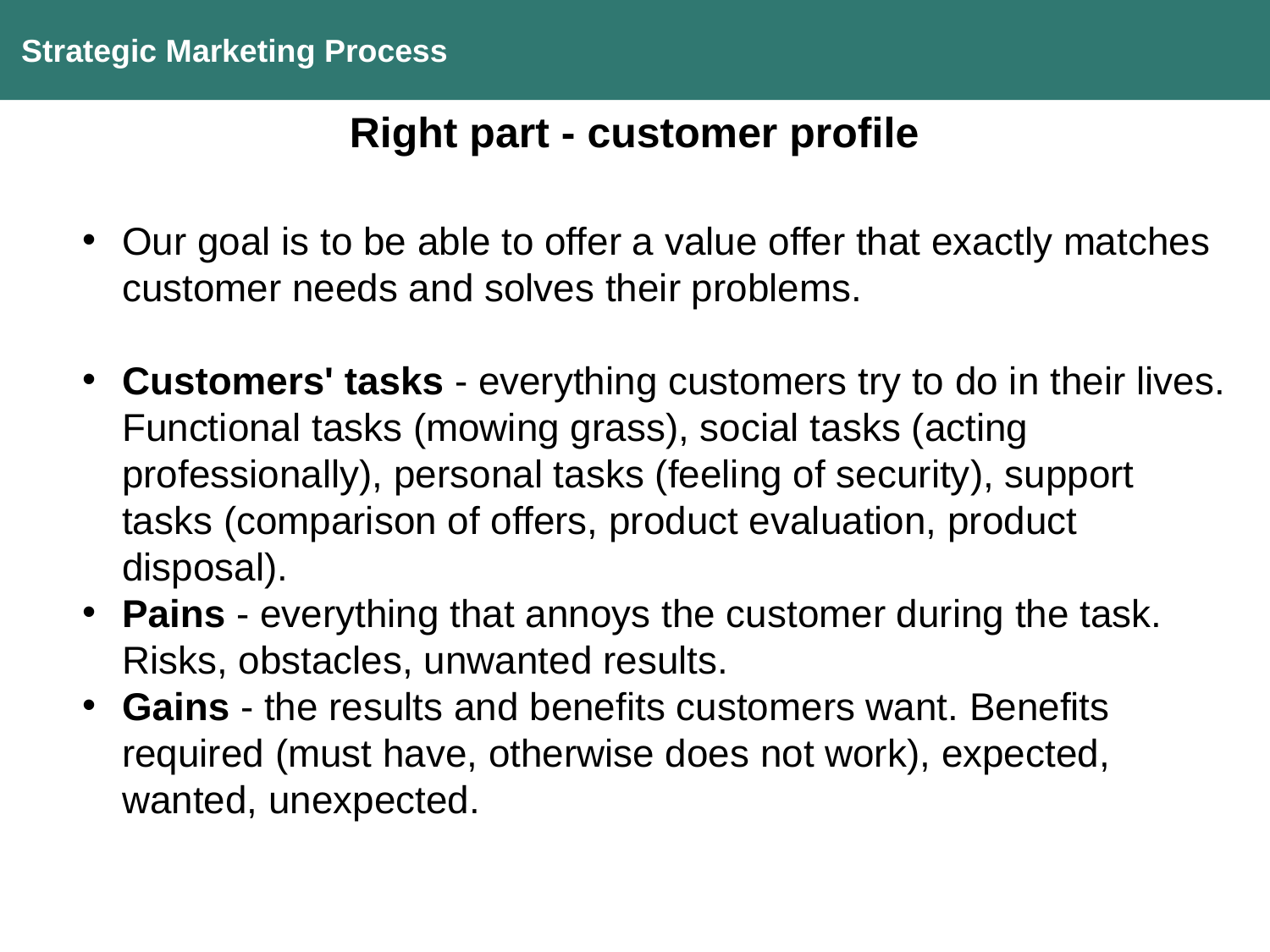

Strategic Marketing Process
Right part - customer profile
Our goal is to be able to offer a value offer that exactly matches customer needs and solves their problems.

Customers' tasks - everything customers try to do in their lives. Functional tasks (mowing grass), social tasks (acting professionally), personal tasks (feeling of security), support tasks (comparison of offers, product evaluation, product disposal).
Pains - everything that annoys the customer during the task. Risks, obstacles, unwanted results.
Gains - the results and benefits customers want. Benefits required (must have, otherwise does not work), expected, wanted, unexpected.